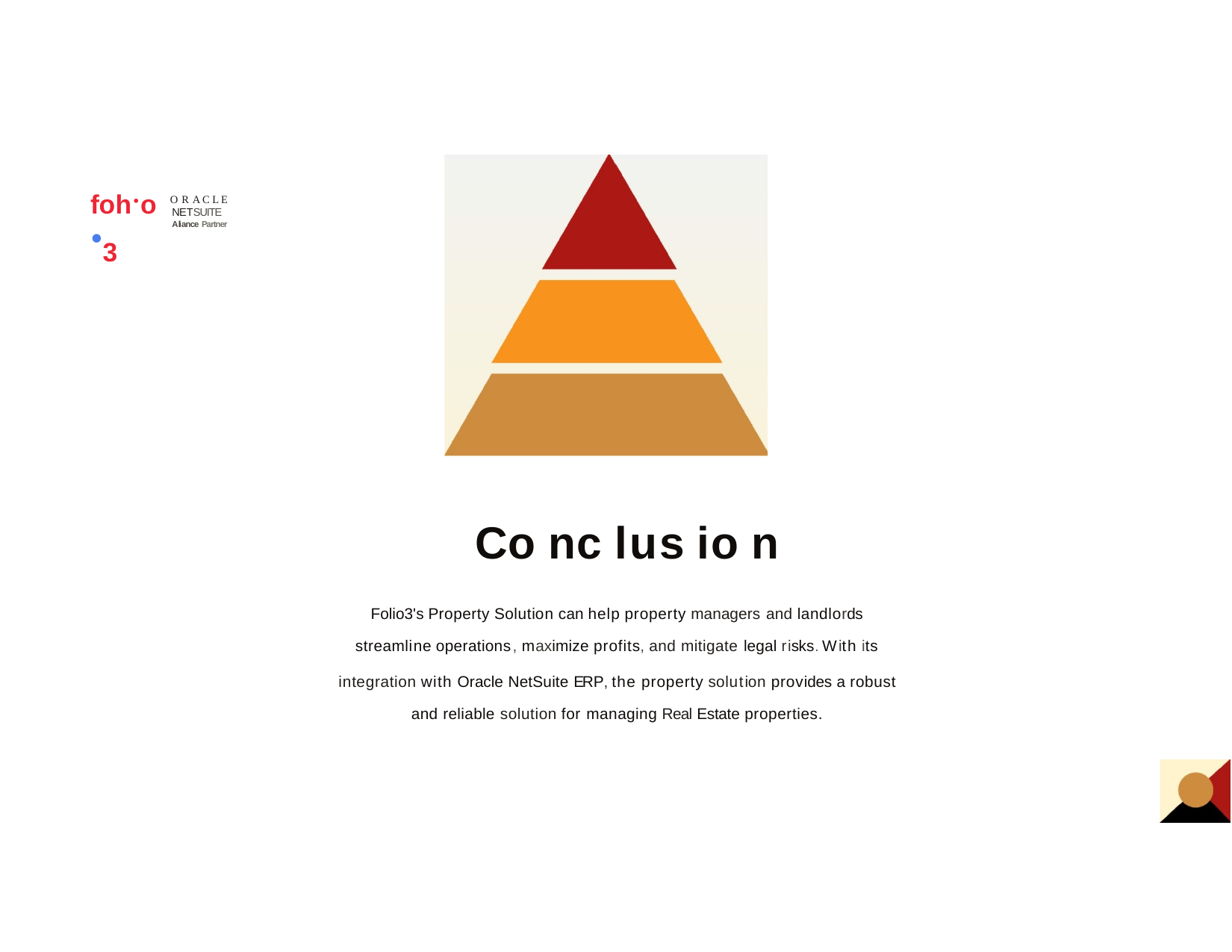

foh.o•3
ORACLE
NETSUITE
Aliance Partner
Co nc lus io n
Folio3's Property Solution can help property managers and landlords streamline operations,maximize profits,and mitigate legal risks.With its
integration with Oracle NetSuite ERP,the property solution provides a robust and reliable solution for managing Real Estate properties.